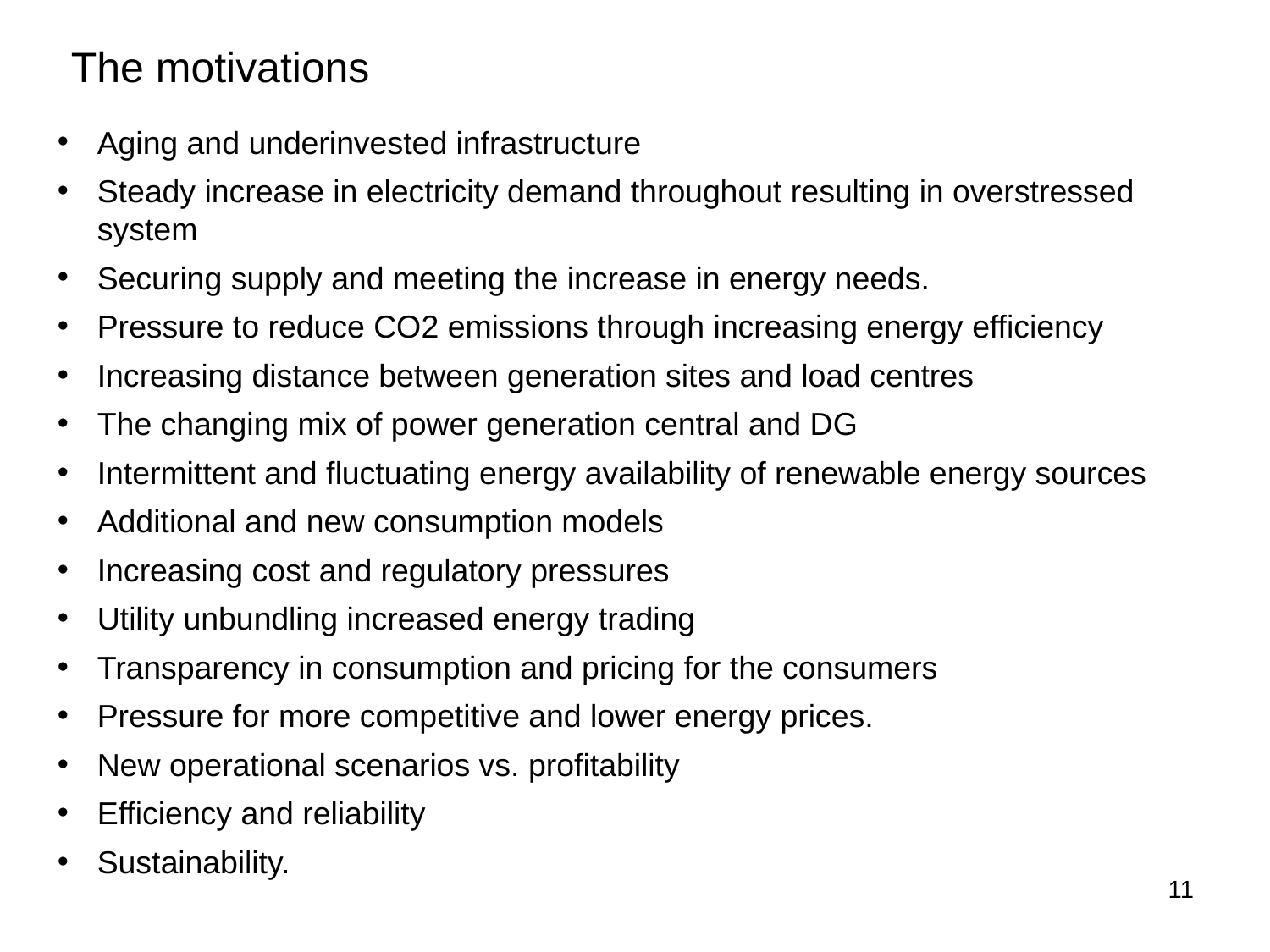

# The motivations
Aging and underinvested infrastructure
Steady increase in electricity demand throughout resulting in overstressed system
Securing supply and meeting the increase in energy needs.
Pressure to reduce CO2 emissions through increasing energy efficiency
Increasing distance between generation sites and load centres
The changing mix of power generation central and DG
Intermittent and fluctuating energy availability of renewable energy sources
Additional and new consumption models
Increasing cost and regulatory pressures
Utility unbundling increased energy trading
Transparency in consumption and pricing for the consumers
Pressure for more competitive and lower energy prices.
New operational scenarios vs. profitability
Efficiency and reliability
Sustainability.
11